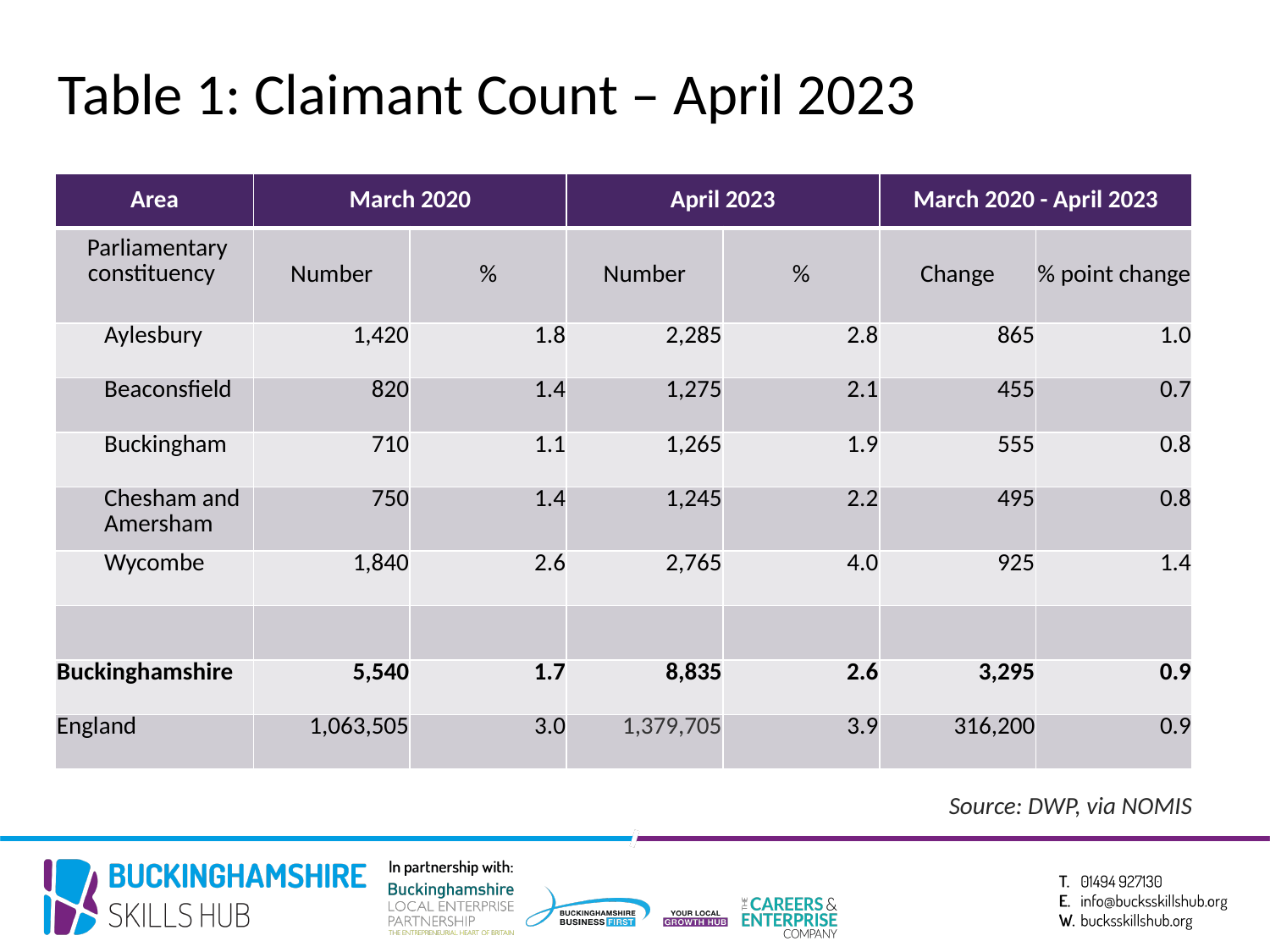

# Table 1: Claimant Count – April 2023
| Area | March 2020 |  | April 2023 |  | March 2020 - April 2023 |  |
| --- | --- | --- | --- | --- | --- | --- |
| Parliamentary constituency | Number | % | Number | % | Change | % point change |
| Aylesbury | 1,420 | 1.8 | 2,285 | 2.8 | 865 | 1.0 |
| Beaconsfield | 820 | 1.4 | 1,275 | 2.1 | 455 | 0.7 |
| Buckingham | 710 | 1.1 | 1,265 | 1.9 | 555 | 0.8 |
| Chesham and Amersham | 750 | 1.4 | 1,245 | 2.2 | 495 | 0.8 |
| Wycombe | 1,840 | 2.6 | 2,765 | 4.0 | 925 | 1.4 |
|  |  |  |  |  |  |  |
| Buckinghamshire | 5,540 | 1.7 | 8,835 | 2.6 | 3,295 | 0.9 |
| England | 1,063,505 | 3.0 | 1,379,705 | 3.9 | 316,200 | 0.9 |
Source: DWP, via NOMIS